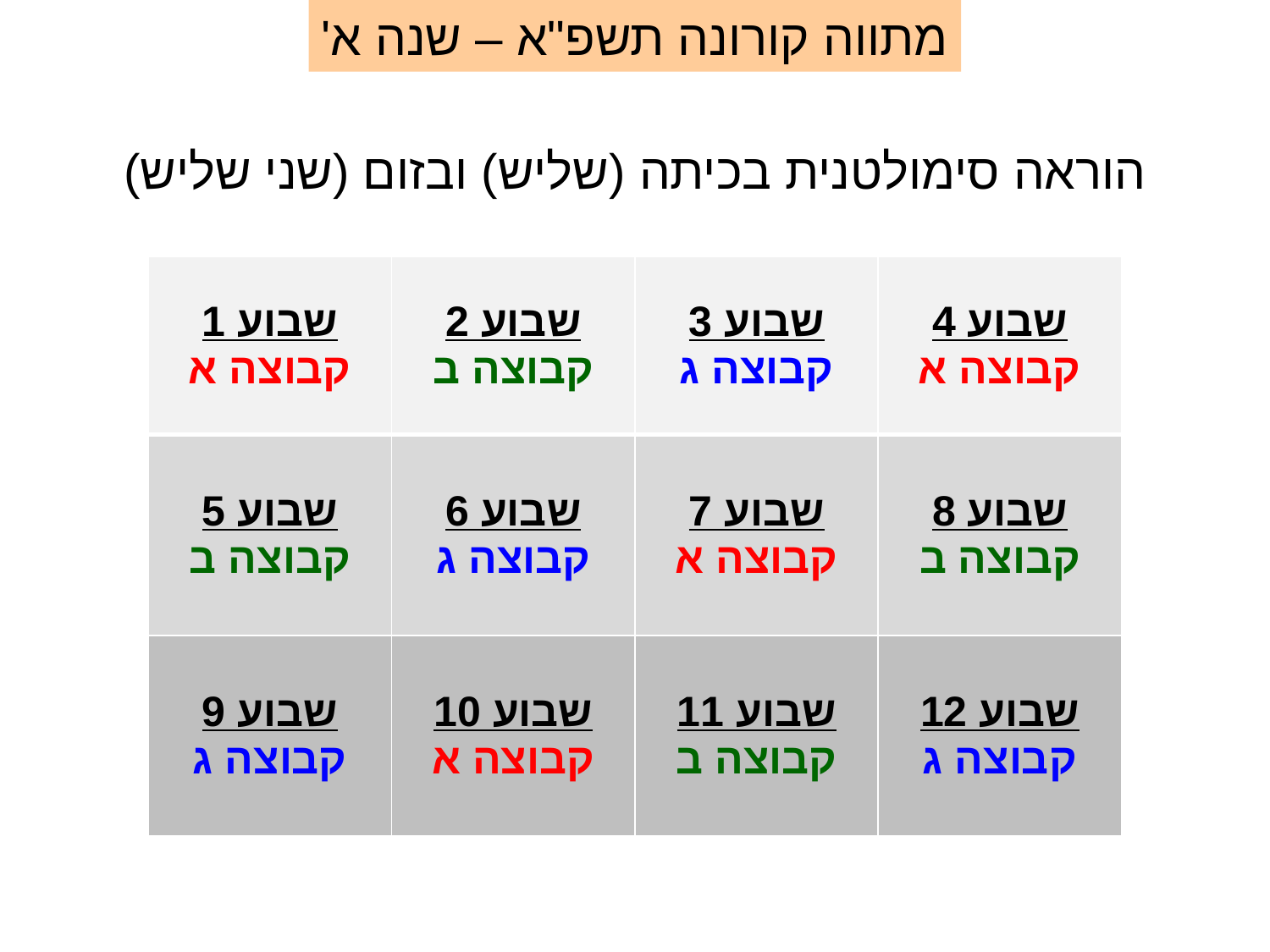

מתווה קורונה תשפ"א – שנה א'
הוראה סימולטנית בכיתה (שליש) ובזום (שני שליש)
| שבוע 1 קבוצה א | שבוע 2 קבוצה ב | שבוע 3 קבוצה ג | שבוע 4 קבוצה א |
| --- | --- | --- | --- |
| שבוע 5 קבוצה ב | שבוע 6 קבוצה ג | שבוע 7 קבוצה א | שבוע 8 קבוצה ב |
| שבוע 9 קבוצה ג | שבוע 10 קבוצה א | שבוע 11 קבוצה ב | שבוע 12 קבוצה ג |